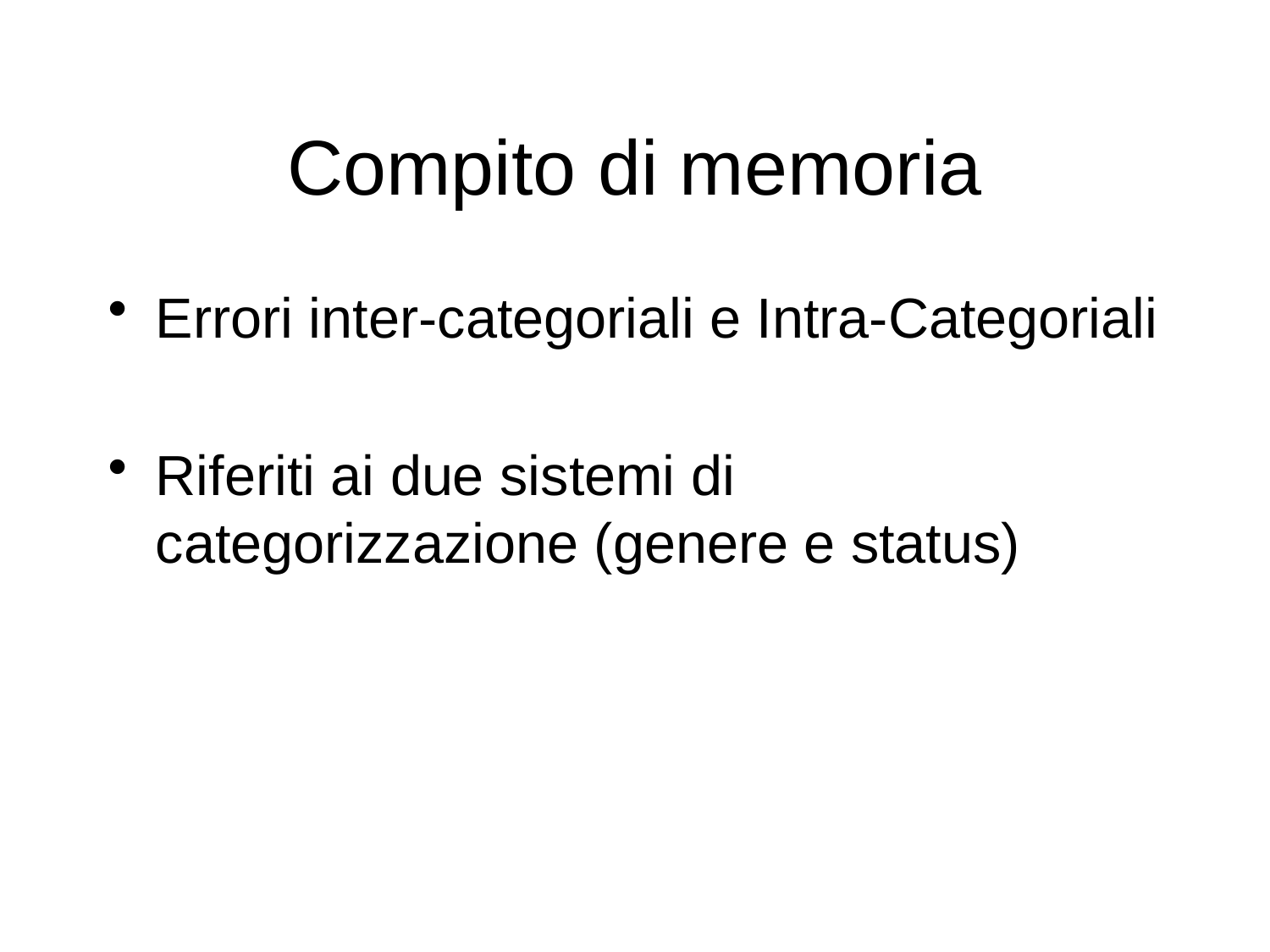

# Compito di memoria
Errori inter-categoriali e Intra-Categoriali

Riferiti ai due sistemi di categorizzazione (genere e status)